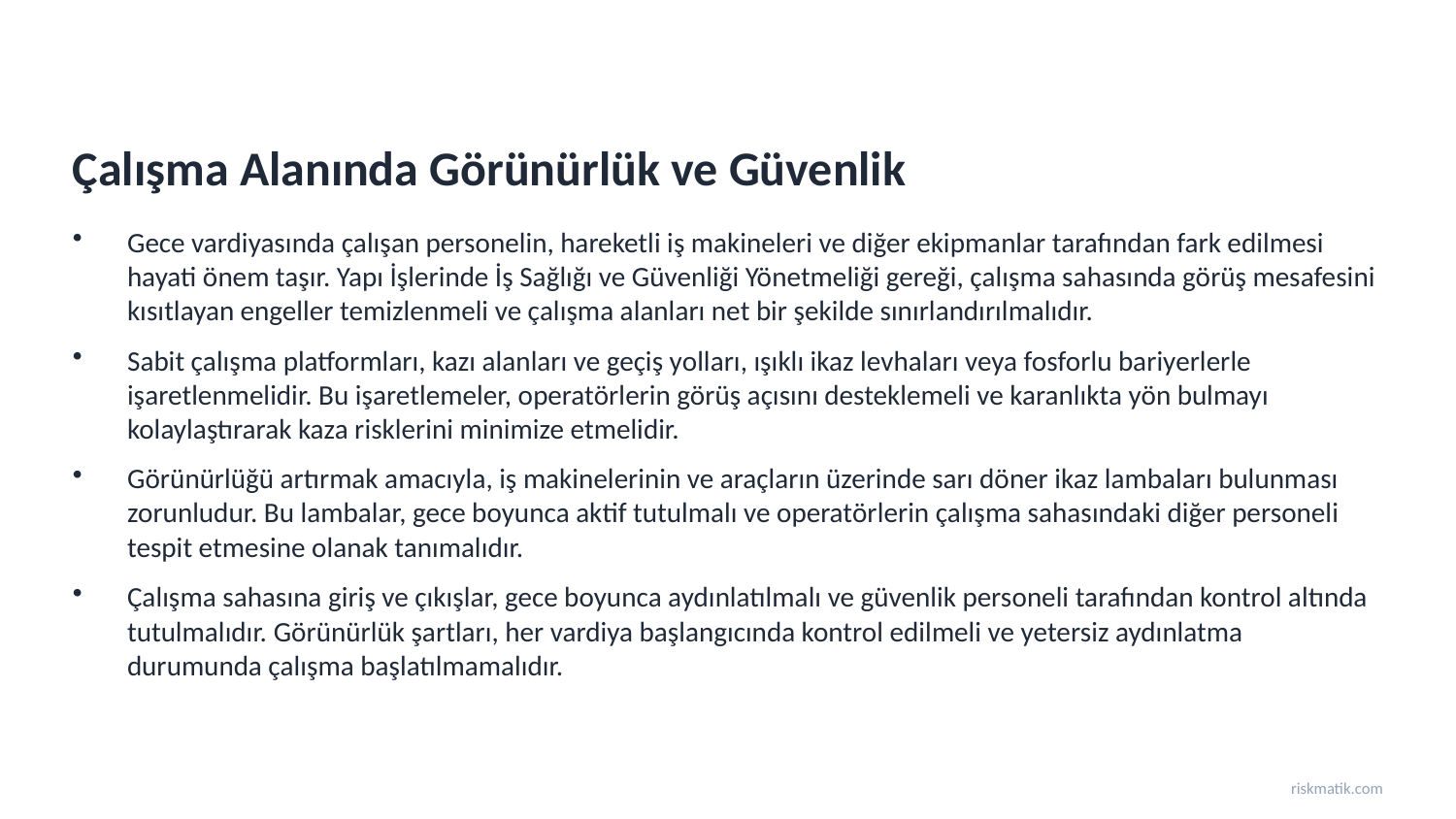

Çalışma Alanında Görünürlük ve Güvenlik
Gece vardiyasında çalışan personelin, hareketli iş makineleri ve diğer ekipmanlar tarafından fark edilmesi hayati önem taşır. Yapı İşlerinde İş Sağlığı ve Güvenliği Yönetmeliği gereği, çalışma sahasında görüş mesafesini kısıtlayan engeller temizlenmeli ve çalışma alanları net bir şekilde sınırlandırılmalıdır.
Sabit çalışma platformları, kazı alanları ve geçiş yolları, ışıklı ikaz levhaları veya fosforlu bariyerlerle işaretlenmelidir. Bu işaretlemeler, operatörlerin görüş açısını desteklemeli ve karanlıkta yön bulmayı kolaylaştırarak kaza risklerini minimize etmelidir.
Görünürlüğü artırmak amacıyla, iş makinelerinin ve araçların üzerinde sarı döner ikaz lambaları bulunması zorunludur. Bu lambalar, gece boyunca aktif tutulmalı ve operatörlerin çalışma sahasındaki diğer personeli tespit etmesine olanak tanımalıdır.
Çalışma sahasına giriş ve çıkışlar, gece boyunca aydınlatılmalı ve güvenlik personeli tarafından kontrol altında tutulmalıdır. Görünürlük şartları, her vardiya başlangıcında kontrol edilmeli ve yetersiz aydınlatma durumunda çalışma başlatılmamalıdır.
riskmatik.com